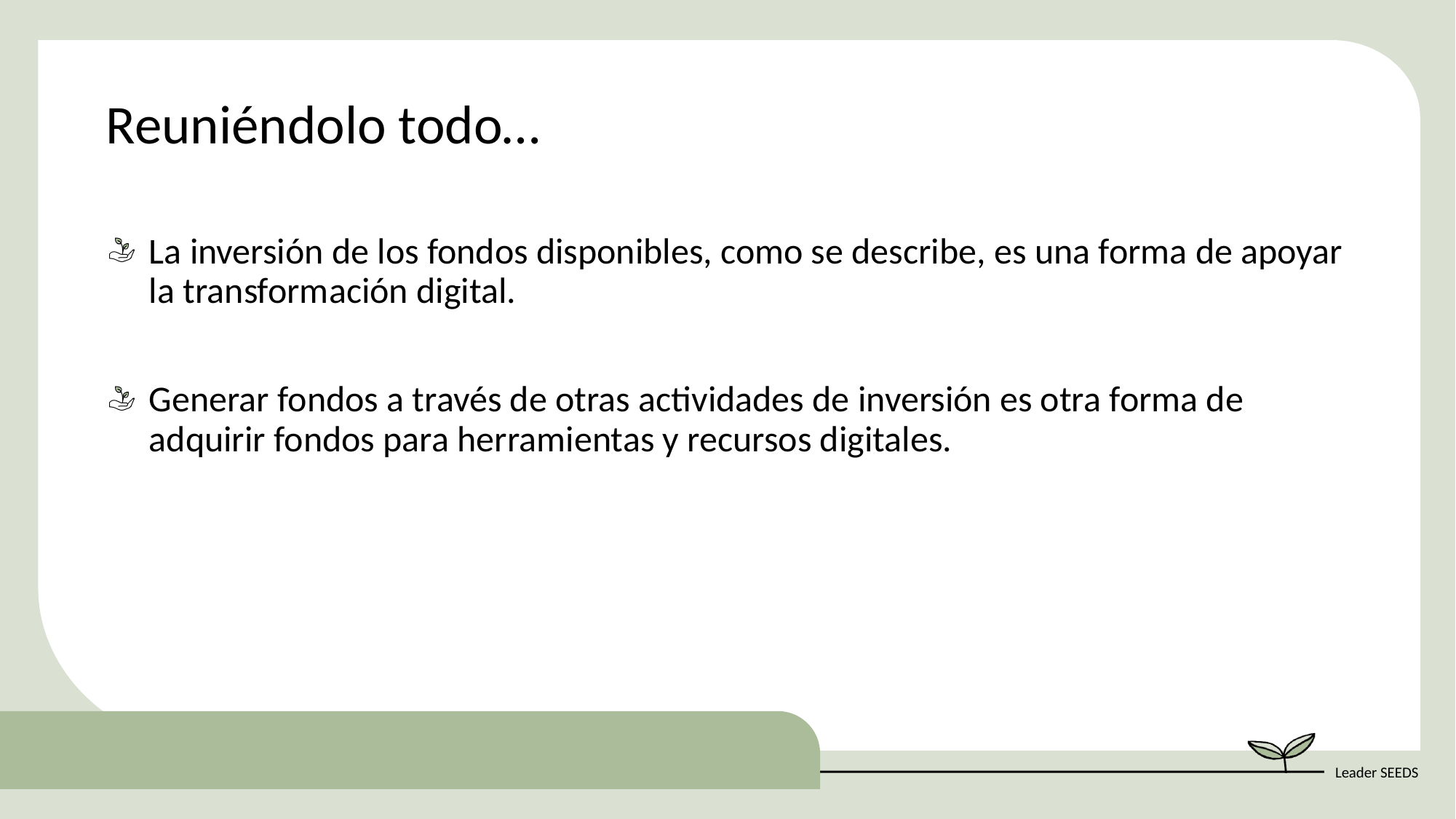

Reuniéndolo todo…
La inversión de los fondos disponibles, como se describe, es una forma de apoyar la transformación digital.

Generar fondos a través de otras actividades de inversión es otra forma de adquirir fondos para herramientas y recursos digitales.